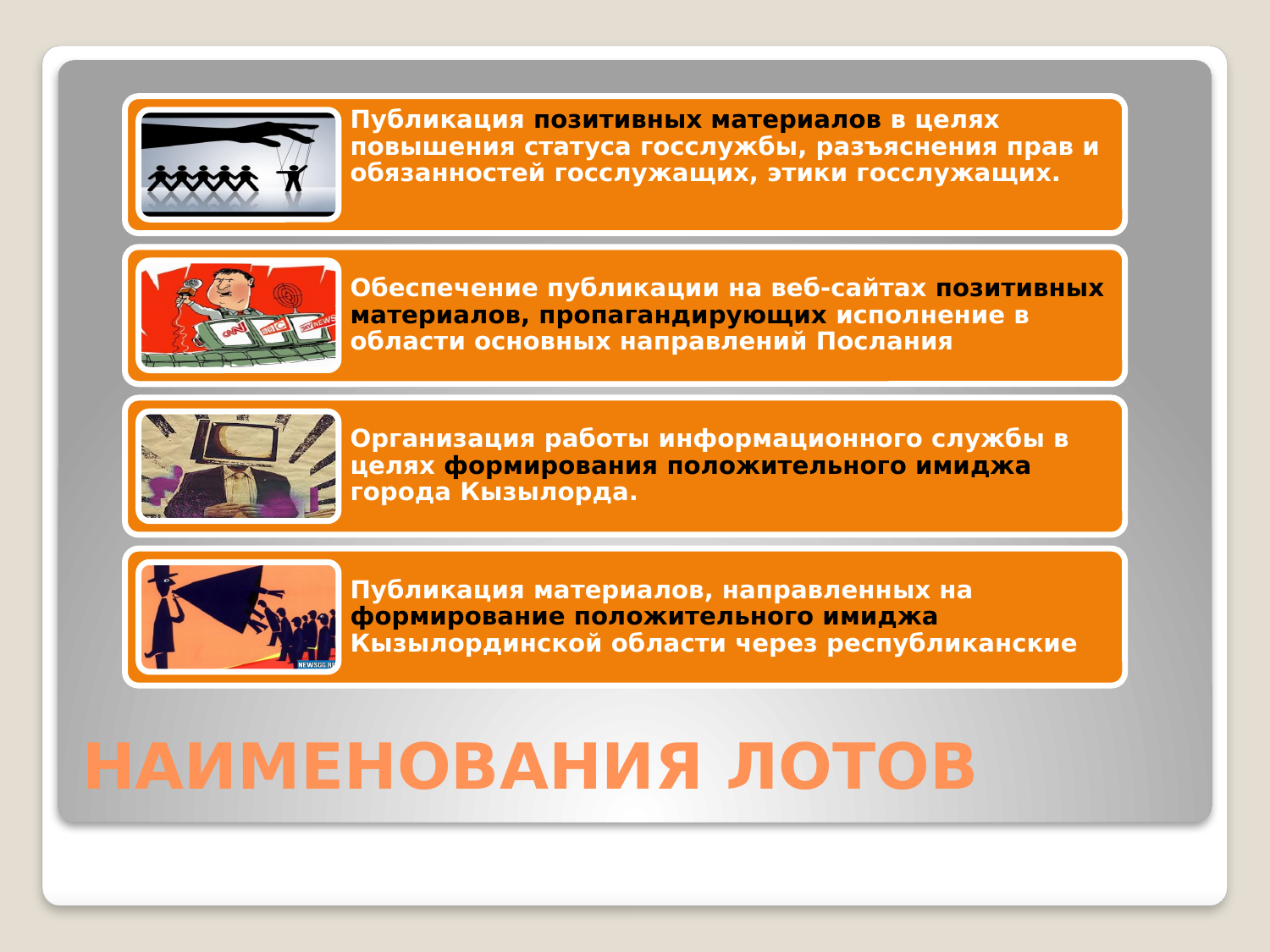

Публикация позитивных материалов в целях повышения статуса госслужбы, разъяснения прав и обязанностей госслужащих, этики госслужащих.

Обеспечение публикации на веб-сайтах позитивных материалов, пропагандирующих исполнение в области основных направлений Послания
Организация работы информационного службы в целях формирования положительного имиджа города Кызылорда.
Публикация материалов, направленных на формирование положительного имиджа Кызылординской области через республиканские
# НАИМЕНОВАНИЯ ЛОТОВ